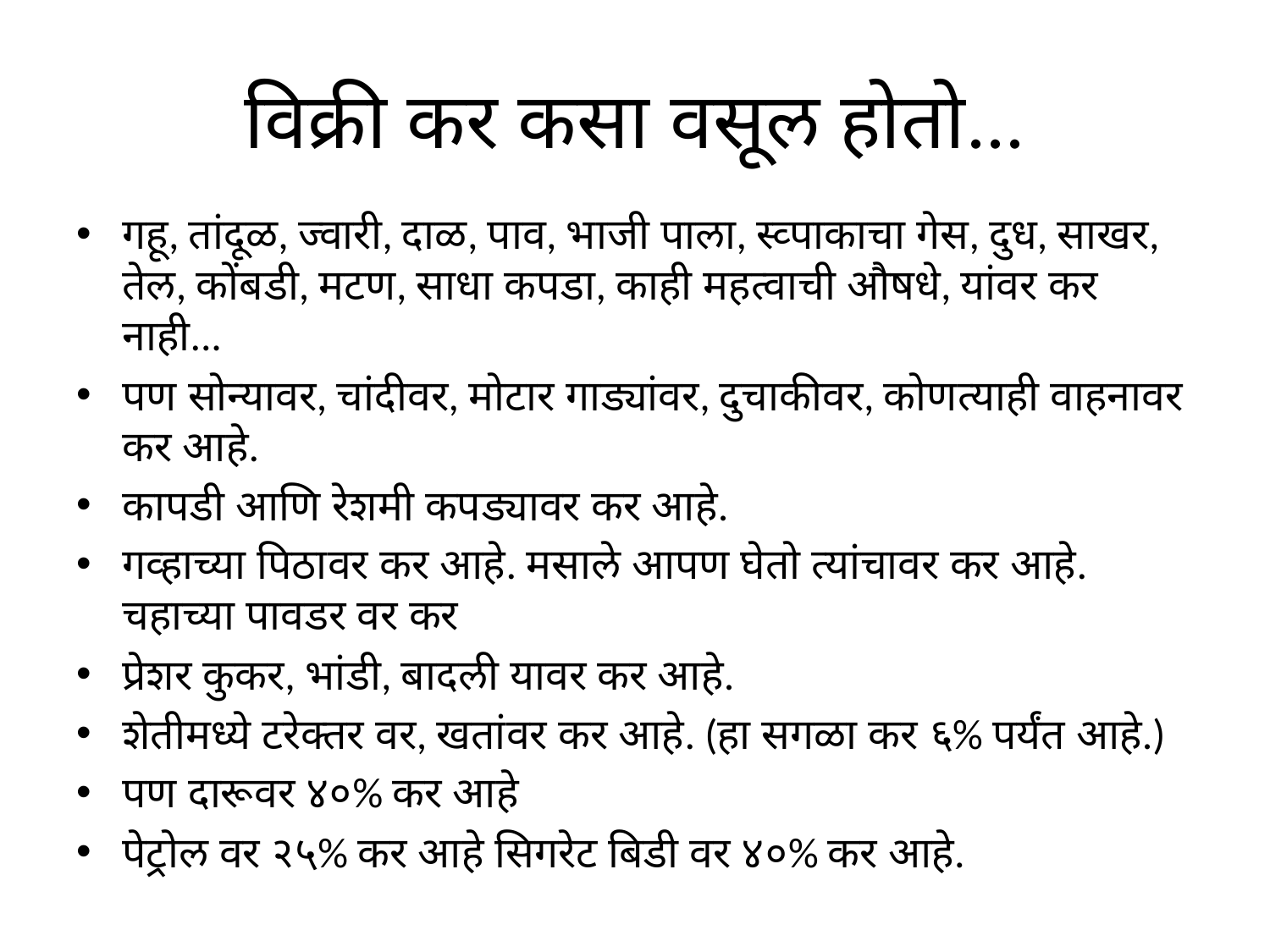

# विक्री कर कसा वसूल होतो...
गहू, तांदूळ, ज्वारी, दाळ, पाव, भाजी पाला, स्व्पाकाचा गेस, दुध, साखर, तेल, कोंबडी, मटण, साधा कपडा, काही महत्वाची औषधे, यांवर कर नाही...
पण सोन्यावर, चांदीवर, मोटार गाड्यांवर, दुचाकीवर, कोणत्याही वाहनावर कर आहे.
कापडी आणि रेशमी कपड्यावर कर आहे.
गव्हाच्या पिठावर कर आहे. मसाले आपण घेतो त्यांचावर कर आहे. चहाच्या पावडर वर कर
प्रेशर कुकर, भांडी, बादली यावर कर आहे.
शेतीमध्ये टरेक्तर वर, खतांवर कर आहे. (हा सगळा कर ६% पर्यंत आहे.)
पण दारूवर ४०% कर आहे
पेट्रोल वर २५% कर आहे सिगरेट बिडी वर ४०% कर आहे.